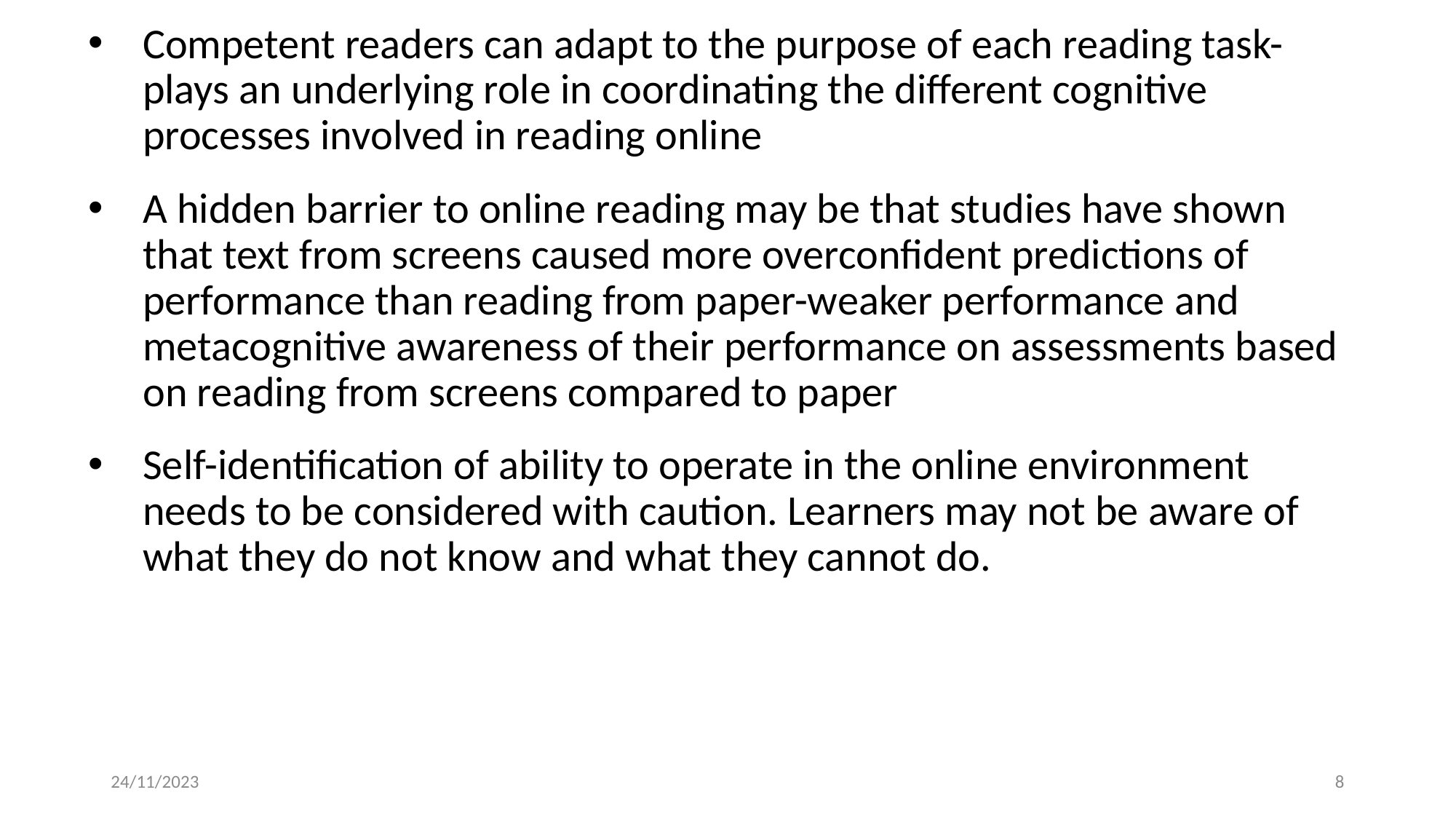

Competent readers can adapt to the purpose of each reading task-plays an underlying role in coordinating the different cognitive processes involved in reading online
A hidden barrier to online reading may be that studies have shown that text from screens caused more overconfident predictions of performance than reading from paper-weaker performance and metacognitive awareness of their performance on assessments based on reading from screens compared to paper
Self-identification of ability to operate in the online environment needs to be considered with caution. Learners may not be aware of what they do not know and what they cannot do.
24/11/2023
8